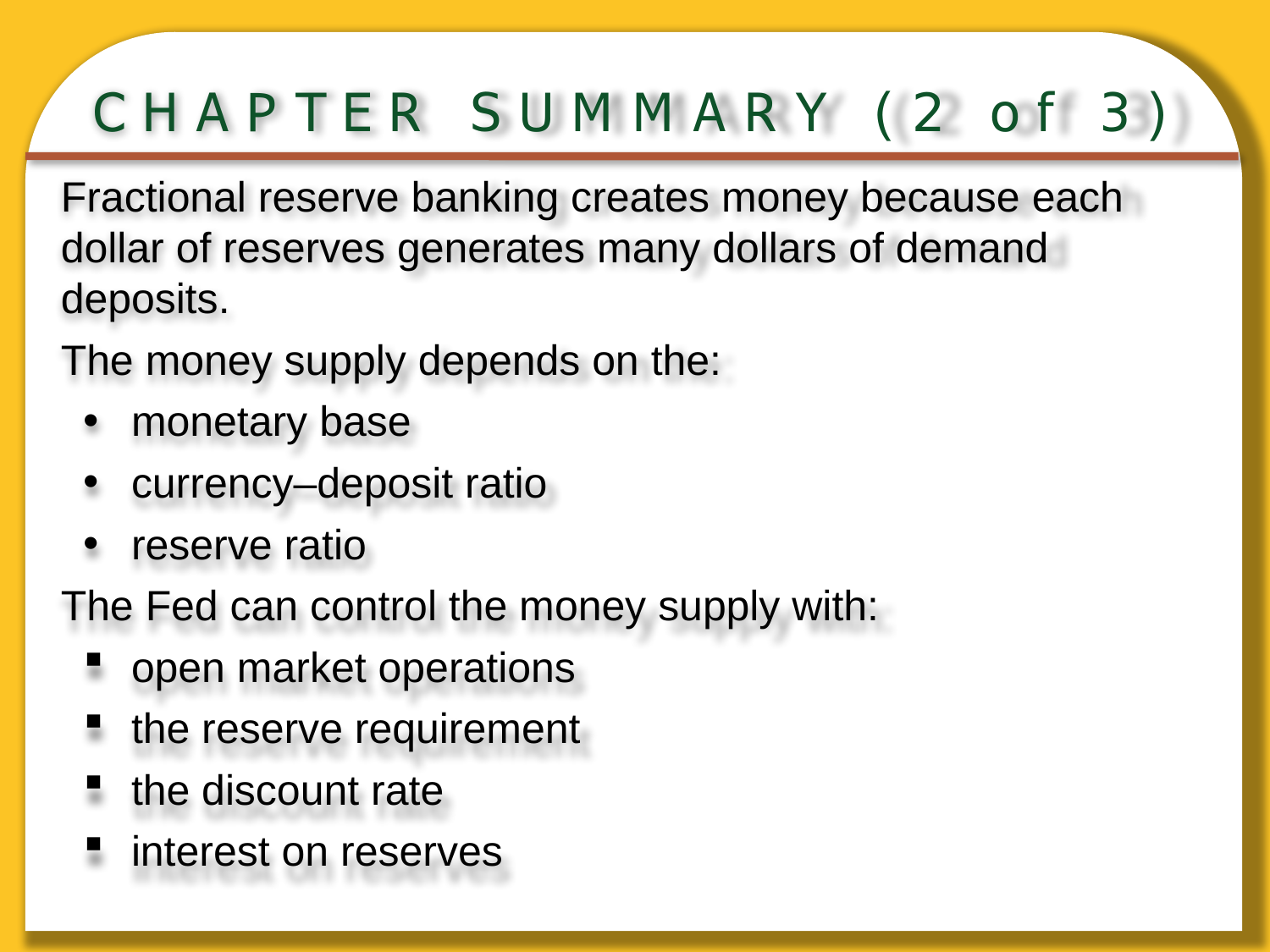

# CHAPTER SUMMARY (2 of 3)
Fractional reserve banking creates money because each dollar of reserves generates many dollars of demand deposits.
The money supply depends on the:
monetary base
currency–deposit ratio
reserve ratio
The Fed can control the money supply with:
open market operations
the reserve requirement
the discount rate
interest on reserves